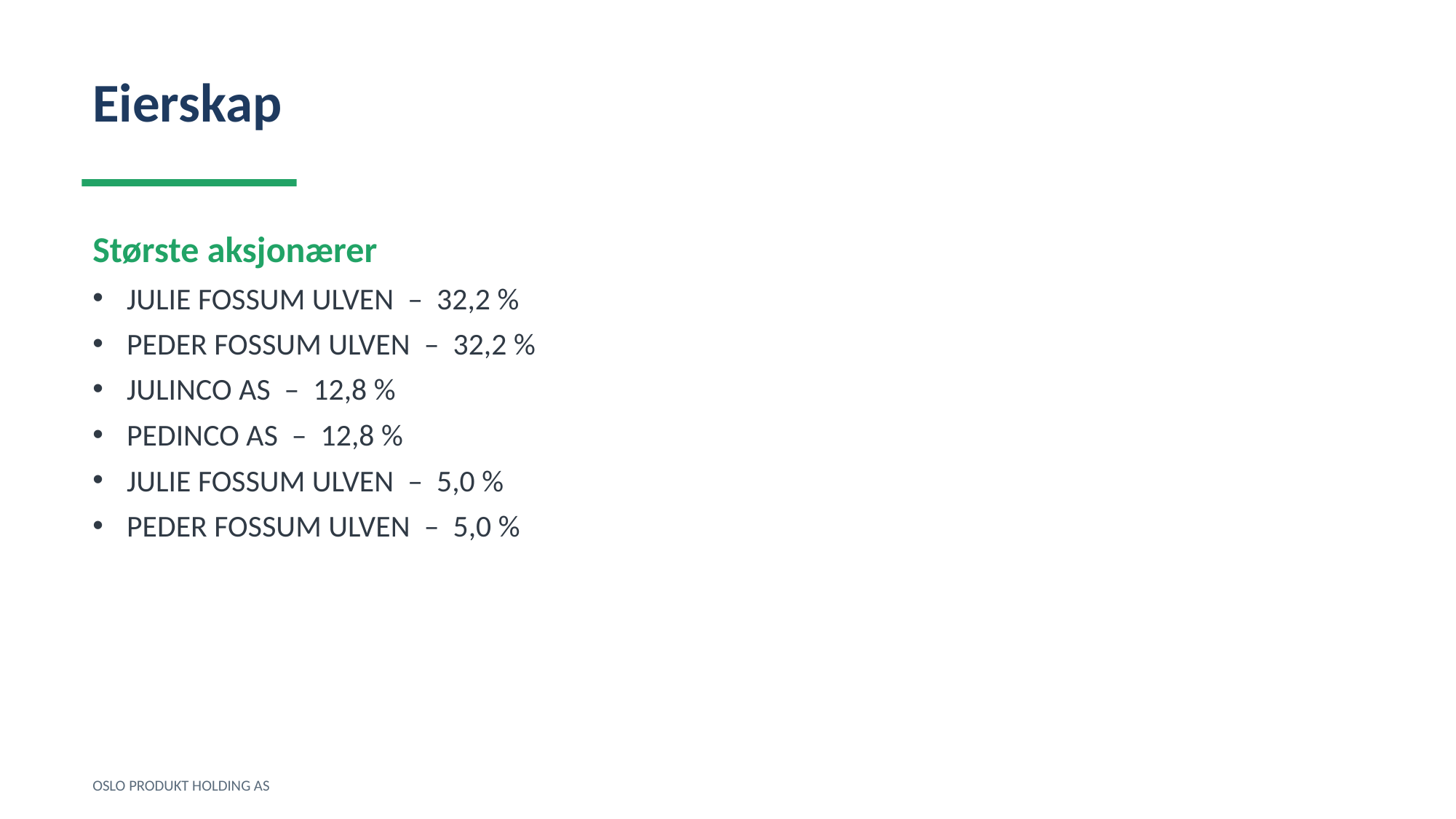

Eierskap

Største aksjonærer
JULIE FOSSUM ULVEN  –  32,2 %
PEDER FOSSUM ULVEN  –  32,2 %
JULINCO AS  –  12,8 %
PEDINCO AS  –  12,8 %
JULIE FOSSUM ULVEN  –  5,0 %
PEDER FOSSUM ULVEN  –  5,0 %
OSLO PRODUKT HOLDING AS